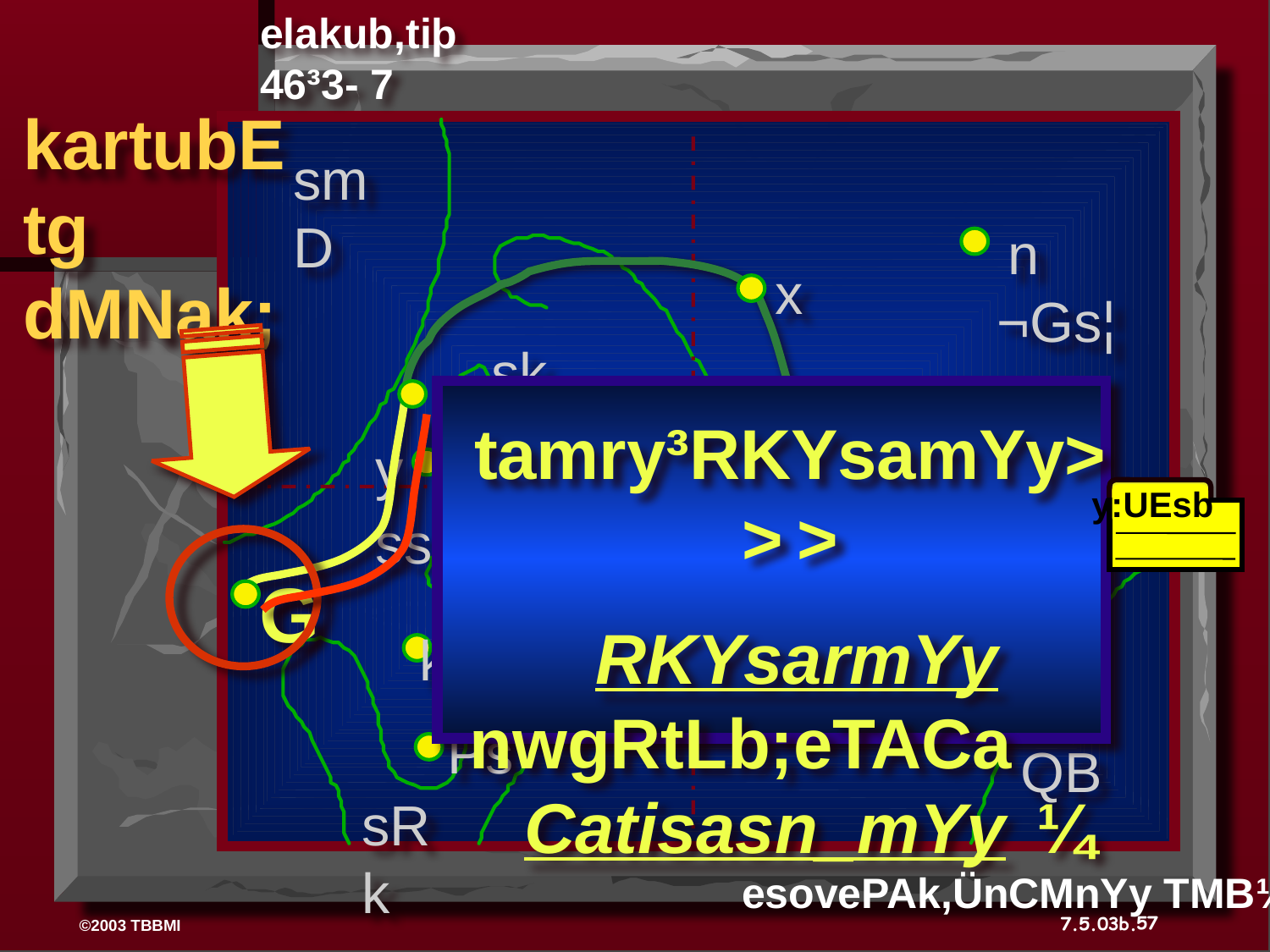

elakub,tiþ 46³3- 7

 kartubEtg dMNak;

smD

 n ¬Gs¦

x

sk
k
TG

tamry³RKYsamYy> > >
 RKYsarmYy nwgRtLb;eTACa        Catisasn_mYy ¼

)a

y
MN

y:UEsb

ss

G

U
k)a

Ps
QB

sRk
esovePAk,ÜnCMnYy TMB½r 24-25
57